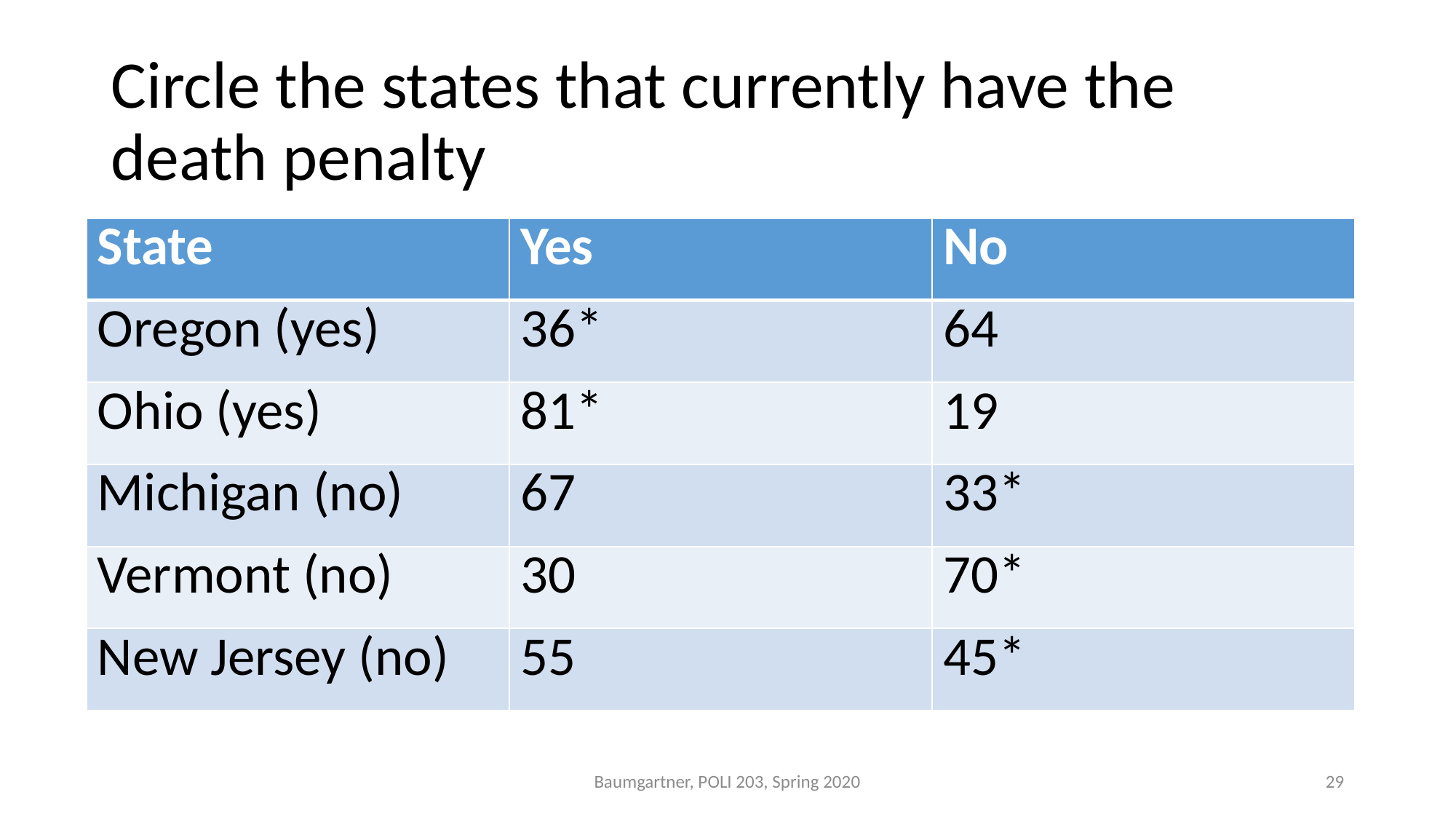

# Circle the states that currently have the death penalty
| State | Yes | No |
| --- | --- | --- |
| Oregon (yes) | 36\* | 64 |
| Ohio (yes) | 81\* | 19 |
| Michigan (no) | 67 | 33\* |
| Vermont (no) | 30 | 70\* |
| New Jersey (no) | 55 | 45\* |
Baumgartner, POLI 203, Spring 2020
29